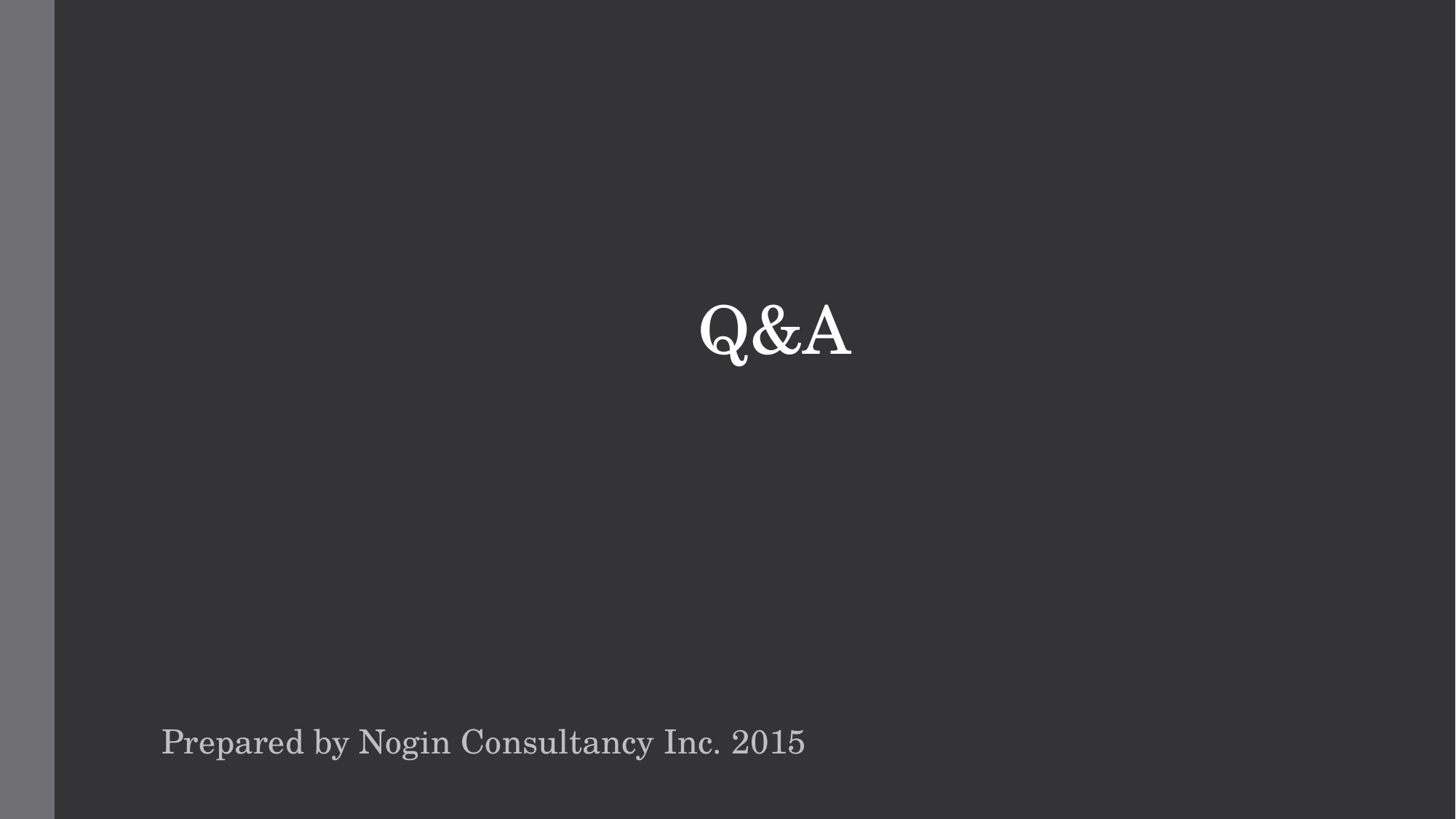

# Q&A
Prepared by Nogin Consultancy Inc. 2015